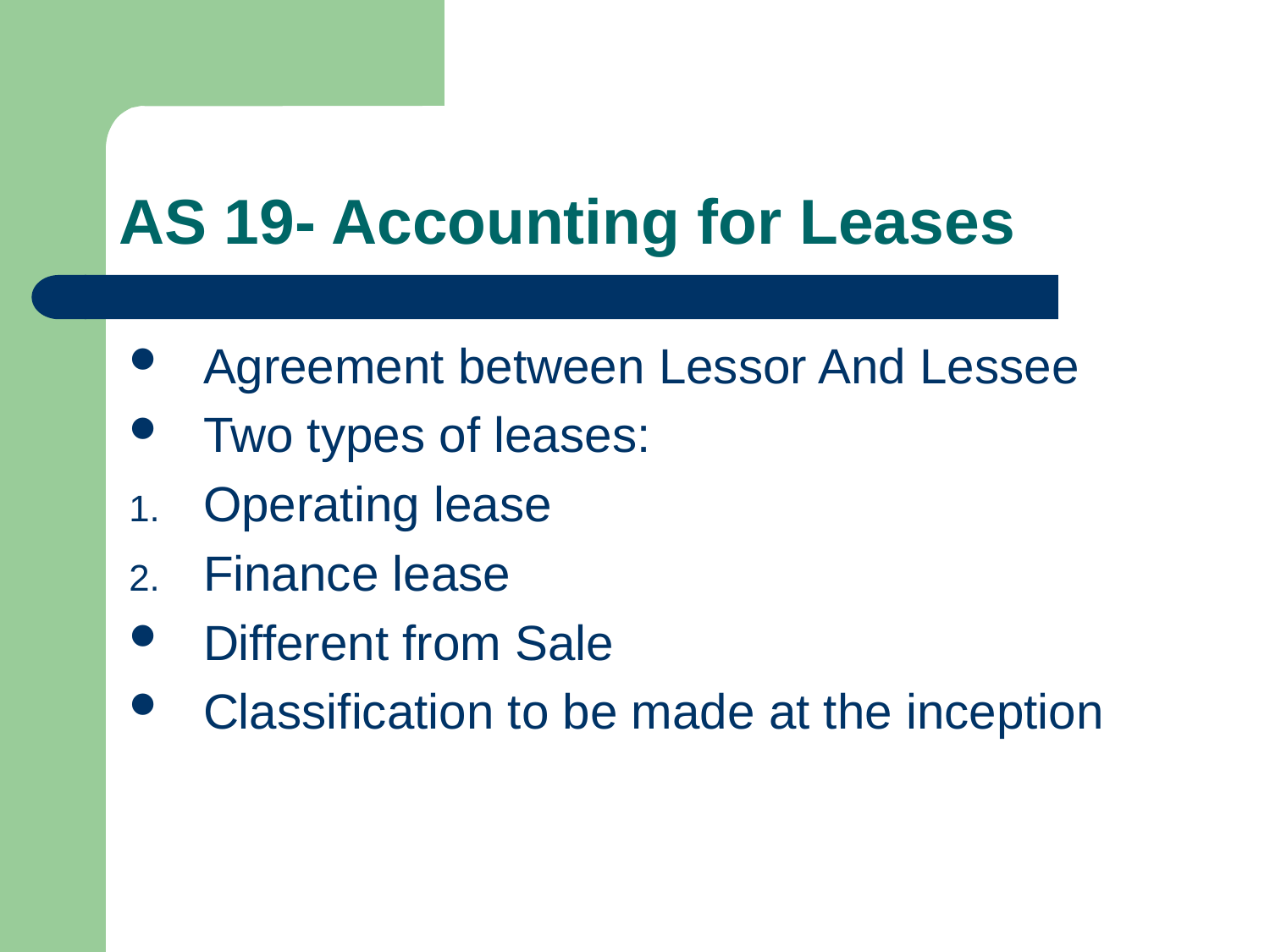

# AS 19- Accounting for Leases
Agreement between Lessor And Lessee
Two types of leases:
Operating lease
Finance lease
Different from Sale
Classification to be made at the inception